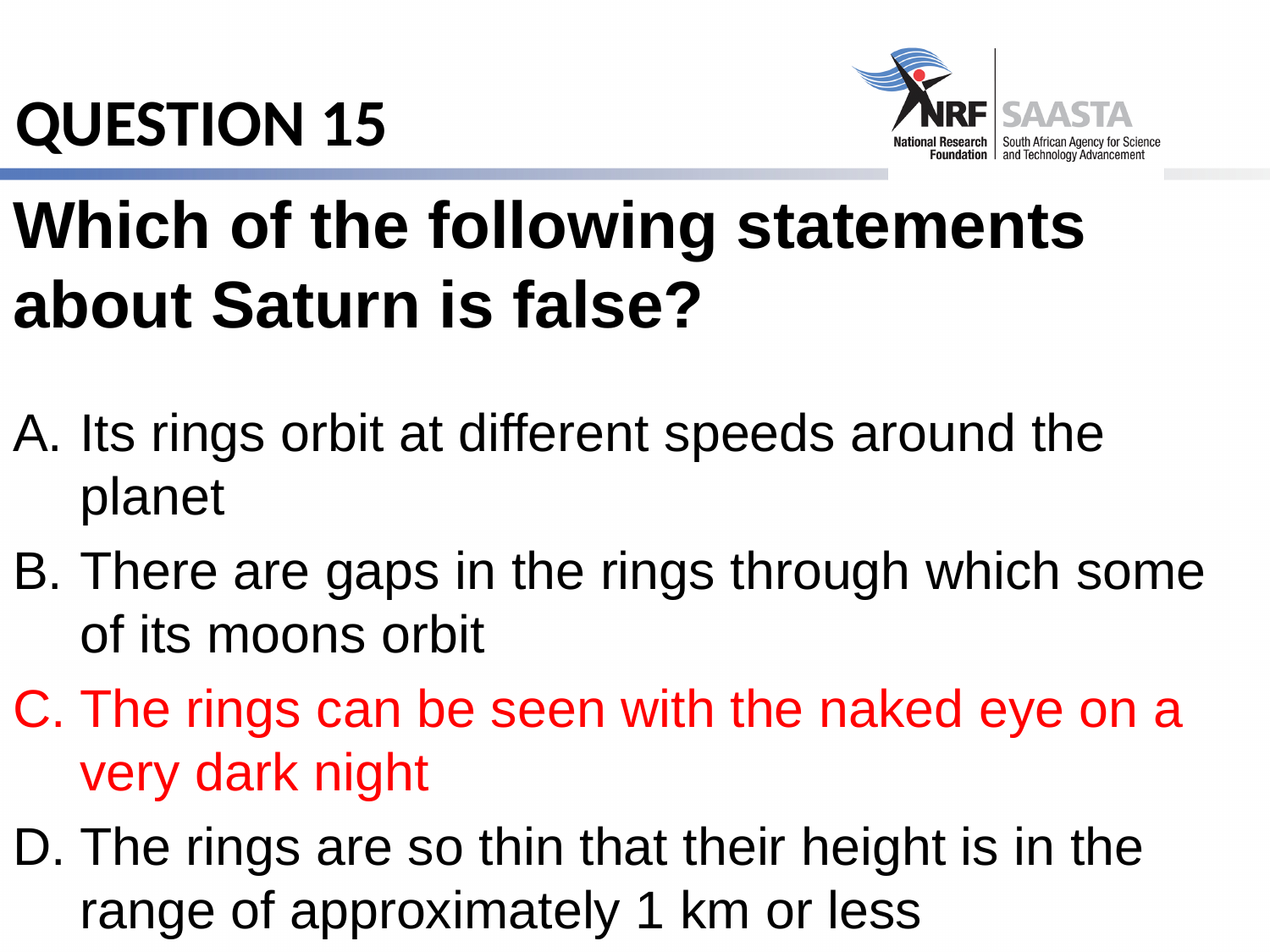

# QUESTION 15
Which of the following statements  about Saturn is false?

Its rings orbit at different speeds around the planet
There are gaps in the rings through which some of its moons orbit
The rings can be seen with the naked eye on a very dark night
The rings are so thin that their height is in the range of approximately 1 km or less